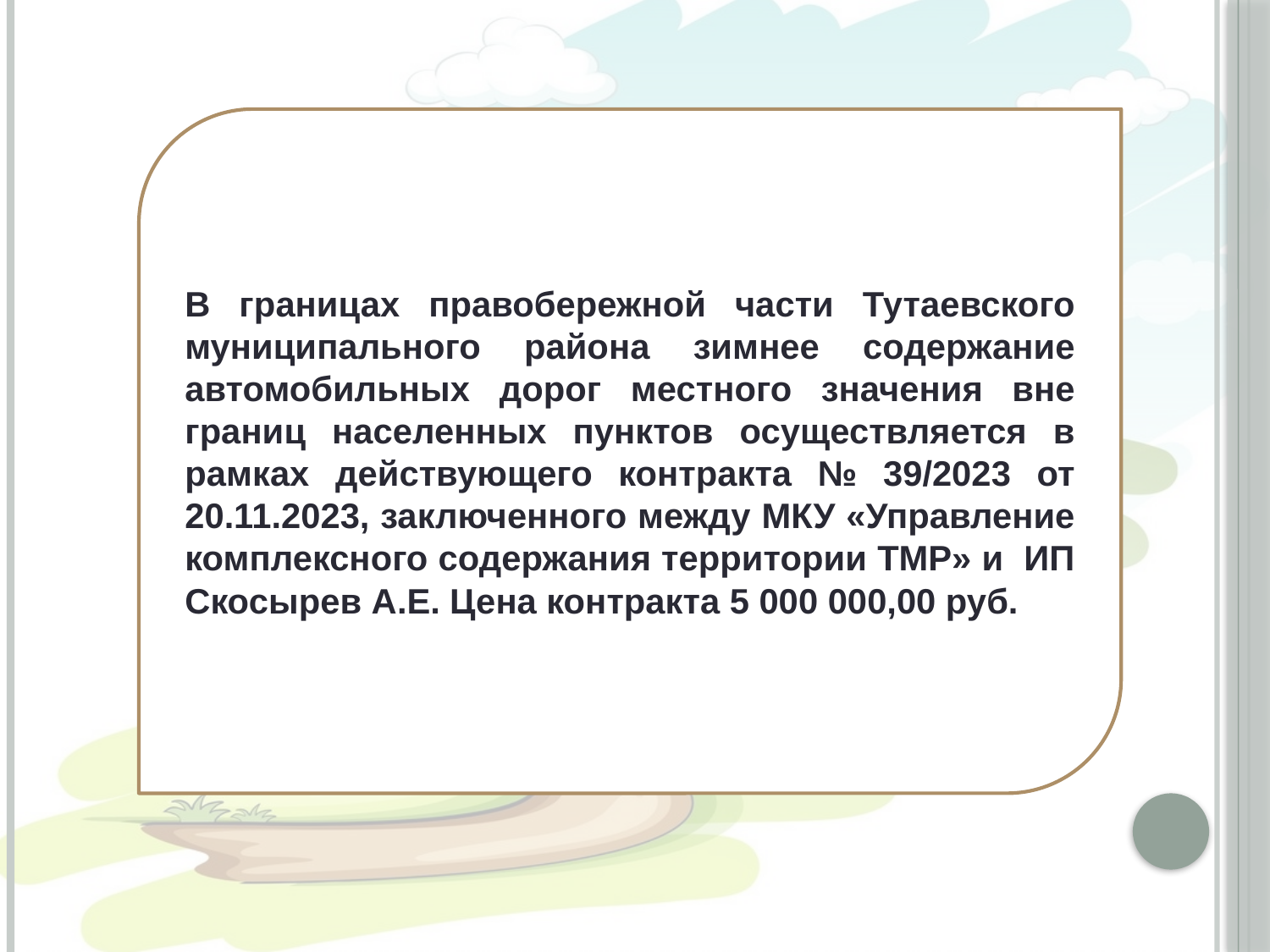

В границах правобережной части Тутаевского муниципального района зимнее содержание автомобильных дорог местного значения вне границ населенных пунктов осуществляется в рамках действующего контракта № 39/2023 от 20.11.2023, заключенного между МКУ «Управление комплексного содержания территории ТМР» и  ИП Скосырев А.Е. Цена контракта 5 000 000,00 руб.